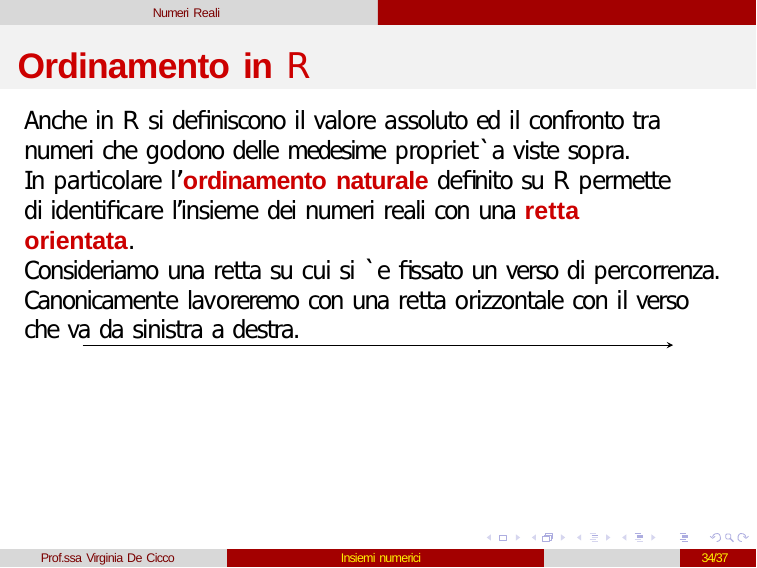

Numeri Reali

# Ordinamento in R
Anche in R si definiscono il valore assoluto ed il confronto tra numeri che godono delle medesime propriet`a viste sopra.
In particolare l’ordinamento naturale definito su R permette di identificare l’insieme dei numeri reali con una retta orientata.
Consideriamo una retta su cui si `e fissato un verso di percorrenza. Canonicamente lavoreremo con una retta orizzontale con il verso che va da sinistra a destra.

Prof.ssa Virginia De Cicco
Insiemi numerici
34/37